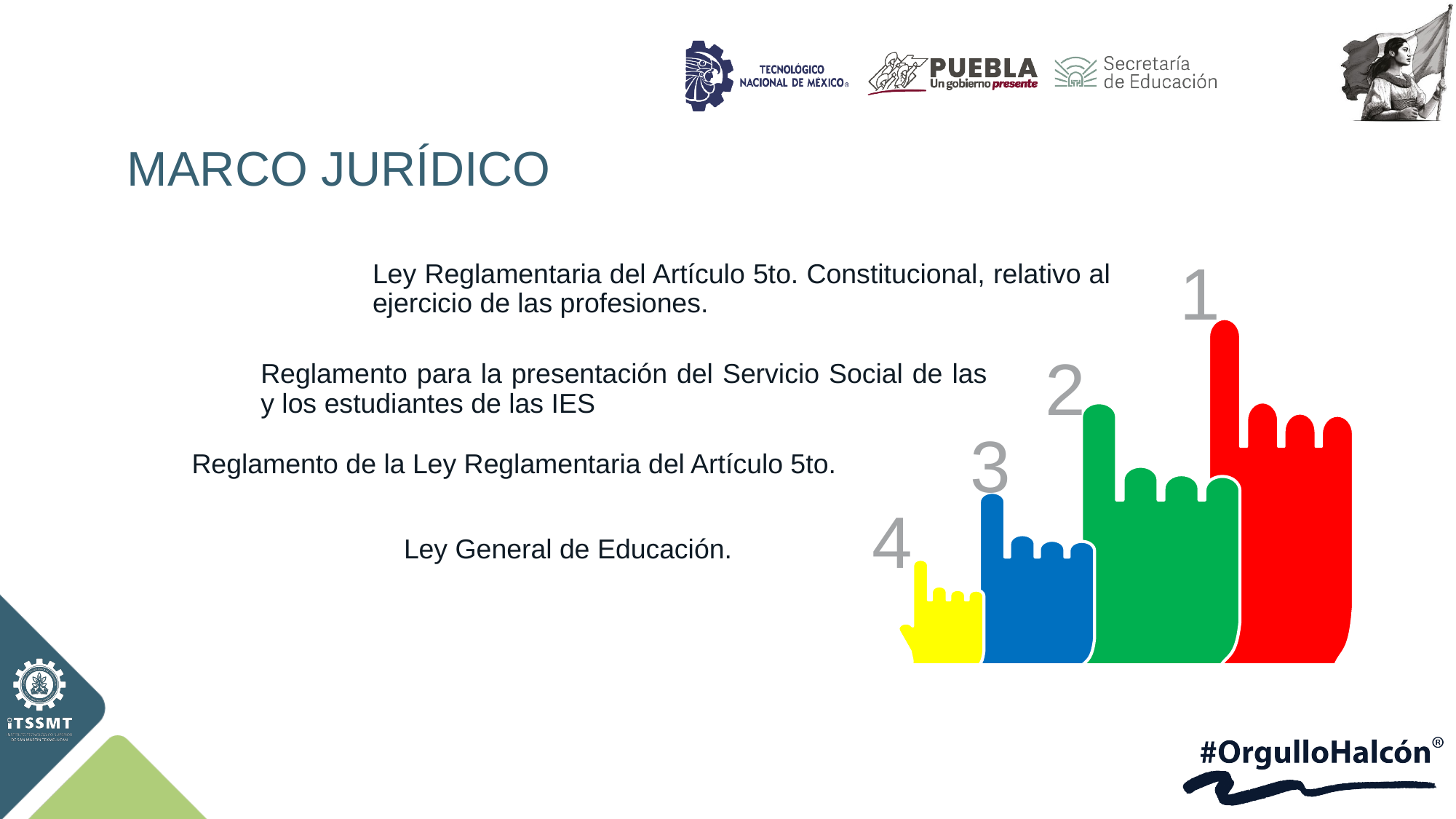

# Marco jurídico
Ley Reglamentaria del Artículo 5to. Constitucional, relativo al ejercicio de las profesiones.

1
2

3

4

Reglamento para la presentación del Servicio Social de las y los estudiantes de las IES
Reglamento de la Ley Reglamentaria del Artículo 5to.
Ley General de Educación.